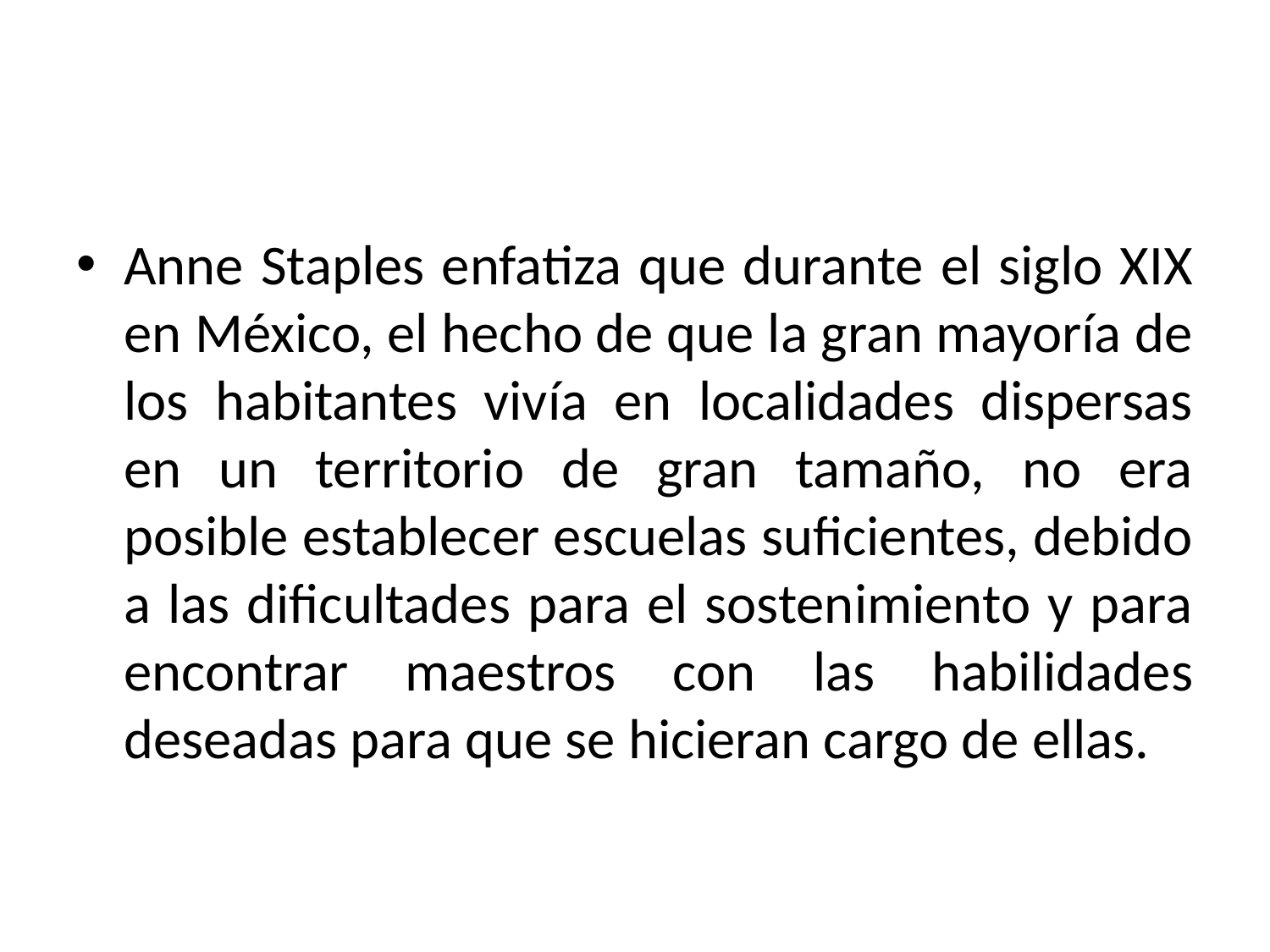

#
Anne Staples enfatiza que durante el siglo XIX en México, el hecho de que la gran mayoría de los habitantes vivía en localidades dispersas en un territorio de gran tamaño, no era posible establecer escuelas suficientes, debido a las dificultades para el sostenimiento y para encontrar maestros con las habilidades deseadas para que se hicieran cargo de ellas.